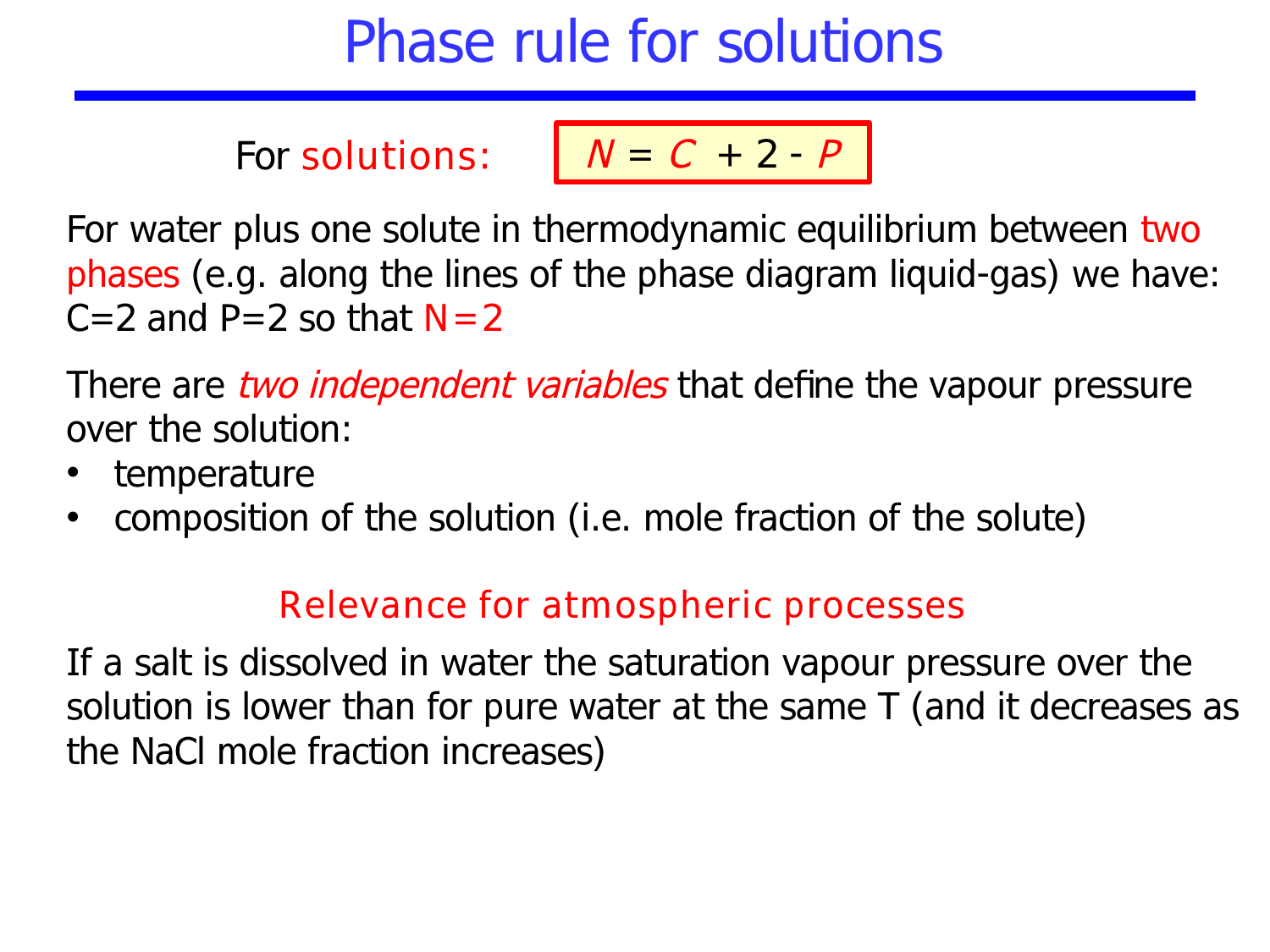

# Phase rule for solutions
N = C  + 2 - P
For solutions:
For water plus one solute in thermodynamic equilibrium between two phases (e.g. along the lines of the phase diagram liquid-gas) we have:
C=2 and P=2 so that N=2
There are two independent variables that define the vapour pressure over the solution:
temperature
composition of the solution (i.e. mole fraction of the solute)
Relevance for atmospheric processes
If a salt is dissolved in water the saturation vapour pressure over the solution is lower than for pure water at the same T (and it decreases as the NaCl mole fraction increases)